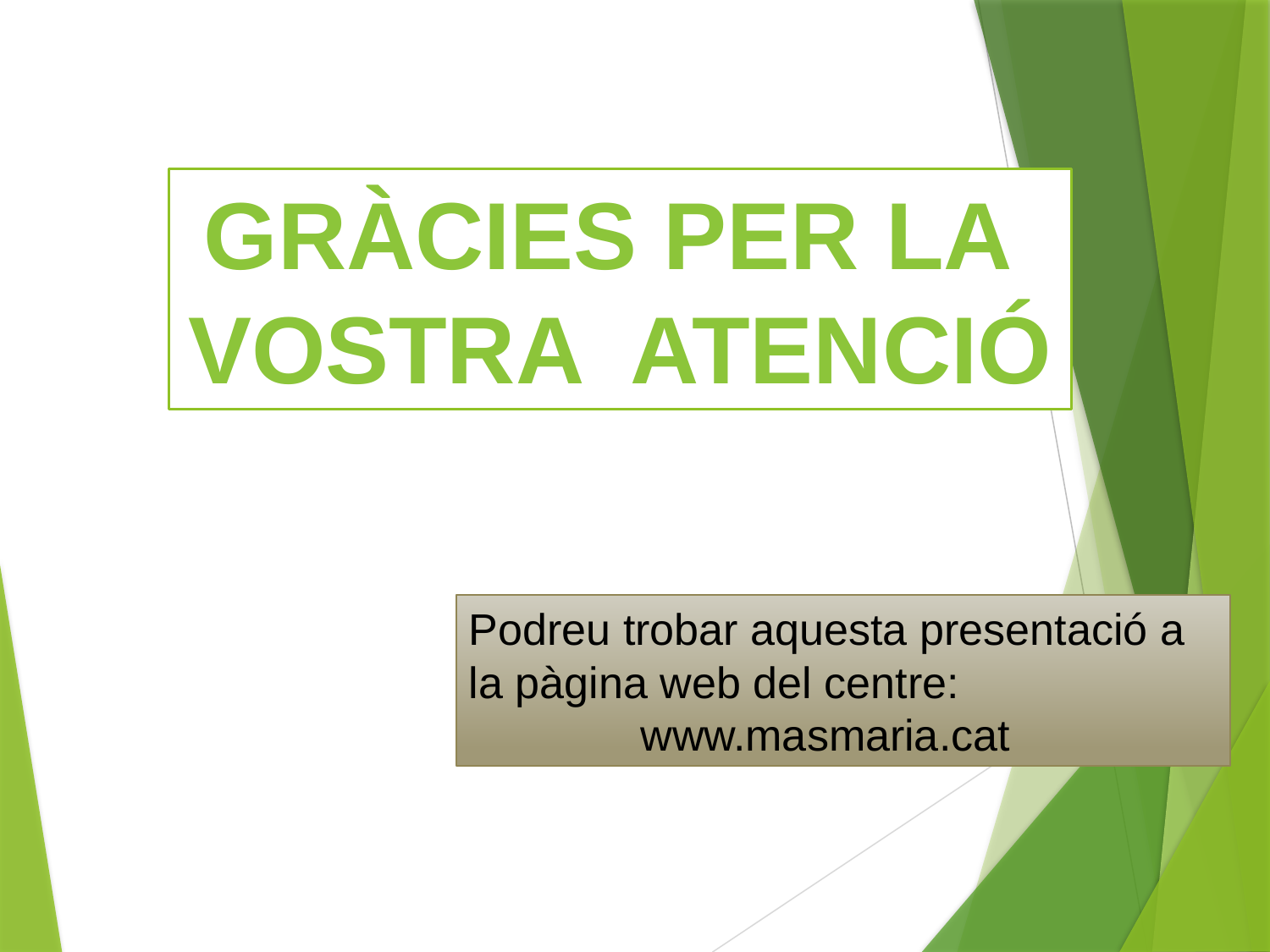

GRÀCIES PER LA
VOSTRA  ATENCIÓ
Podreu trobar aquesta presentació a la pàgina web del centre:
              www.masmaria.cat